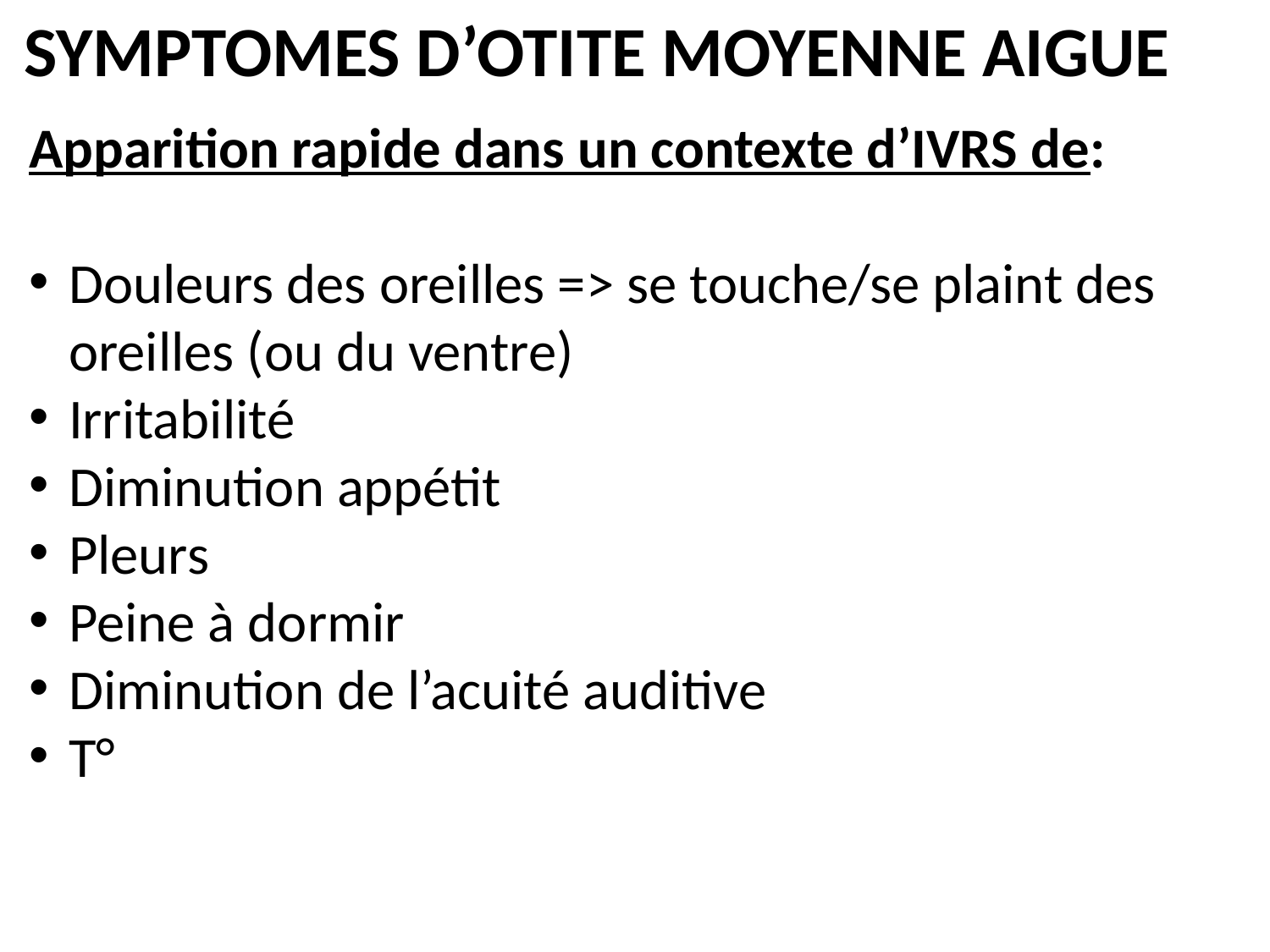

SYMPTOMES D’OTITE MOYENNE AIGUE
Apparition rapide dans un contexte d’IVRS de:

Douleurs des oreilles => se touche/se plaint des oreilles (ou du ventre)
Irritabilité
Diminution appétit
Pleurs
Peine à dormir
Diminution de l’acuité auditive
T°